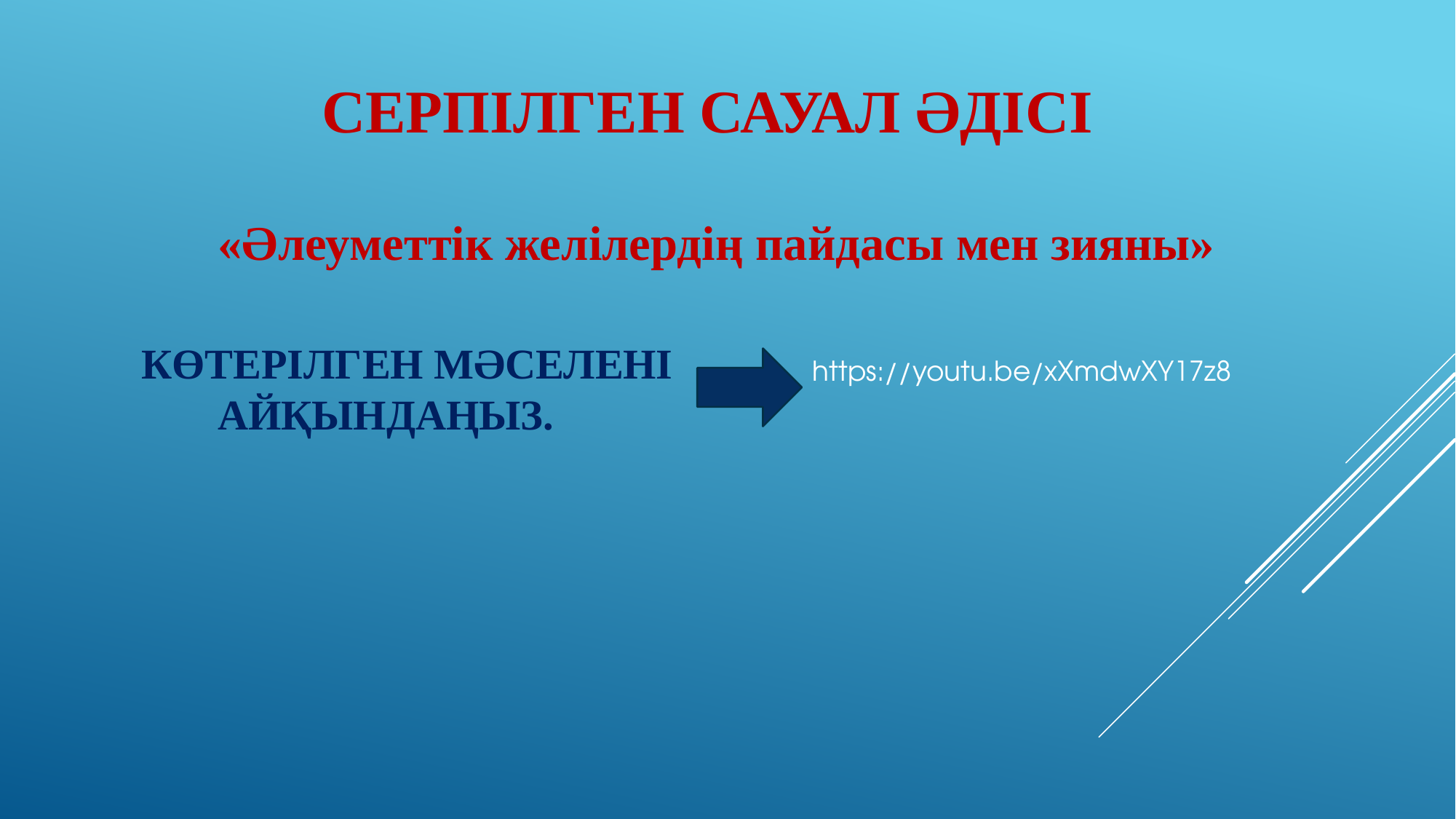

СЕРПІЛГЕН САУАЛ ӘДІСІ
«Әлеуметтік желілердің пайдасы мен зияны»
     КӨТЕРІЛГЕН МӘСЕЛЕНІ АЙҚЫНДАҢЫЗ.

https://youtu.be/xXmdwXY17z8